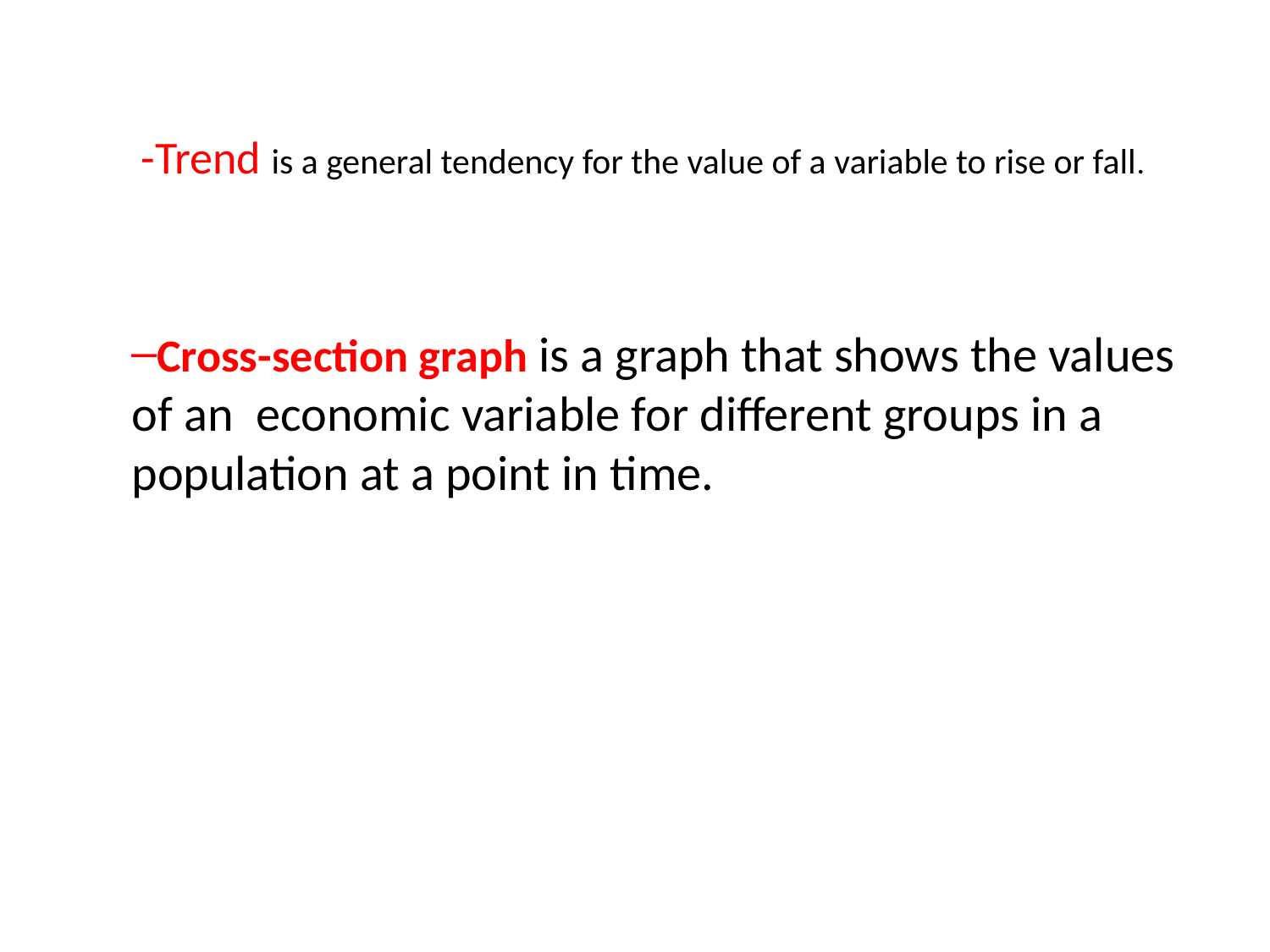

# -Trend is a general tendency for the value of a variable to rise or fall.
Cross-section graph is a graph that shows the values of an  economic variable for different groups in a population at a point in time.